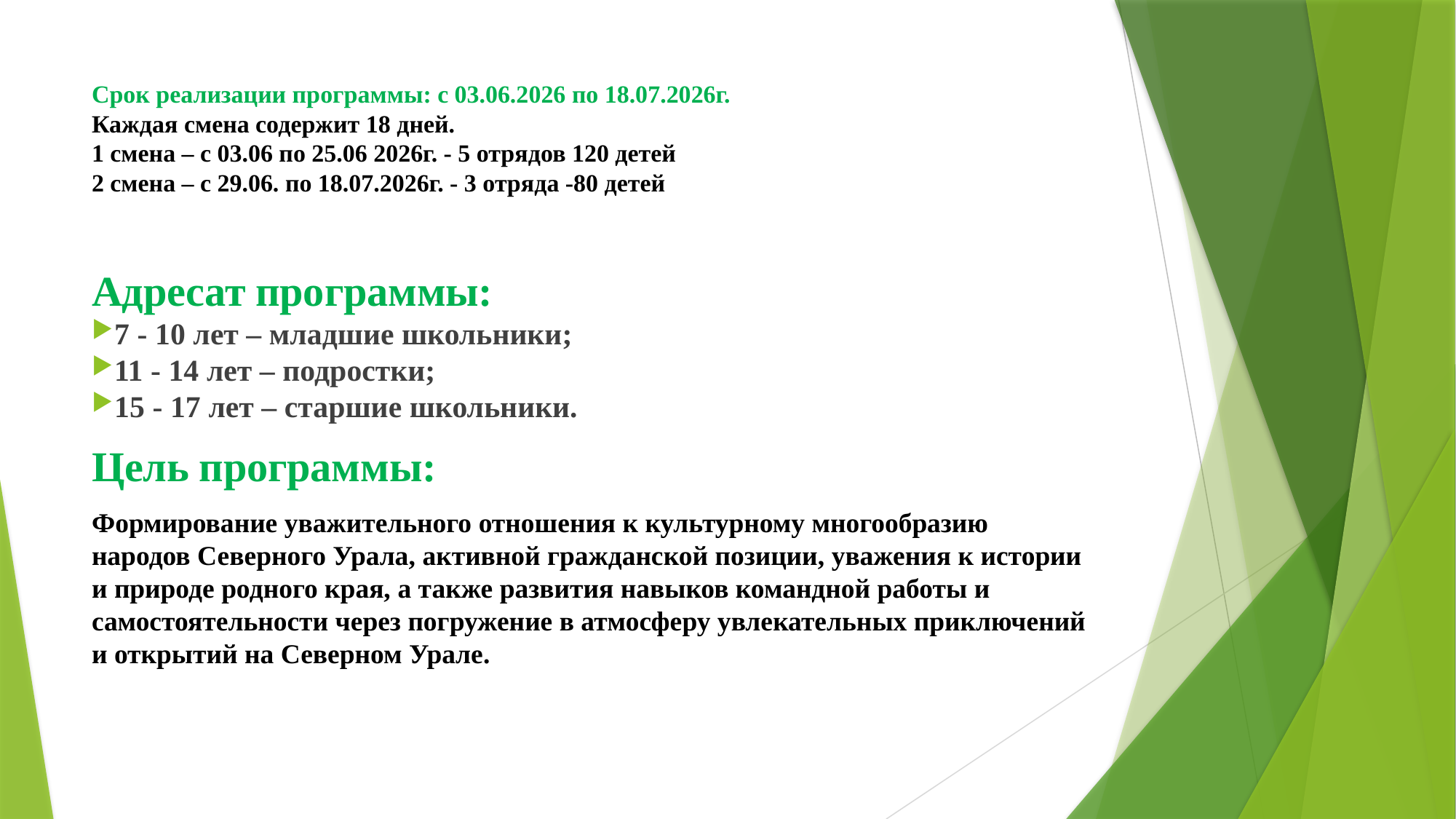

# Срок реализации программы: с 03.06.2026 по 18.07.2026г. Каждая смена содержит 18 дней. 1 смена – с 03.06 по 25.06 2026г. - 5 отрядов 120 детей 2 смена – с 29.06. по 18.07.2026г. - 3 отряда -80 детей
Адресат программы:
7 - 10 лет – младшие школьники;
11 - 14 лет – подростки;
15 - 17 лет – старшие школьники.
Цель программы:
Формирование уважительного отношения к культурному многообразию народов Северного Урала, активной гражданской позиции, уважения к истории и природе родного края, а также развития навыков командной работы и самостоятельности через погружение в атмосферу увлекательных приключений и открытий на Северном Урале.